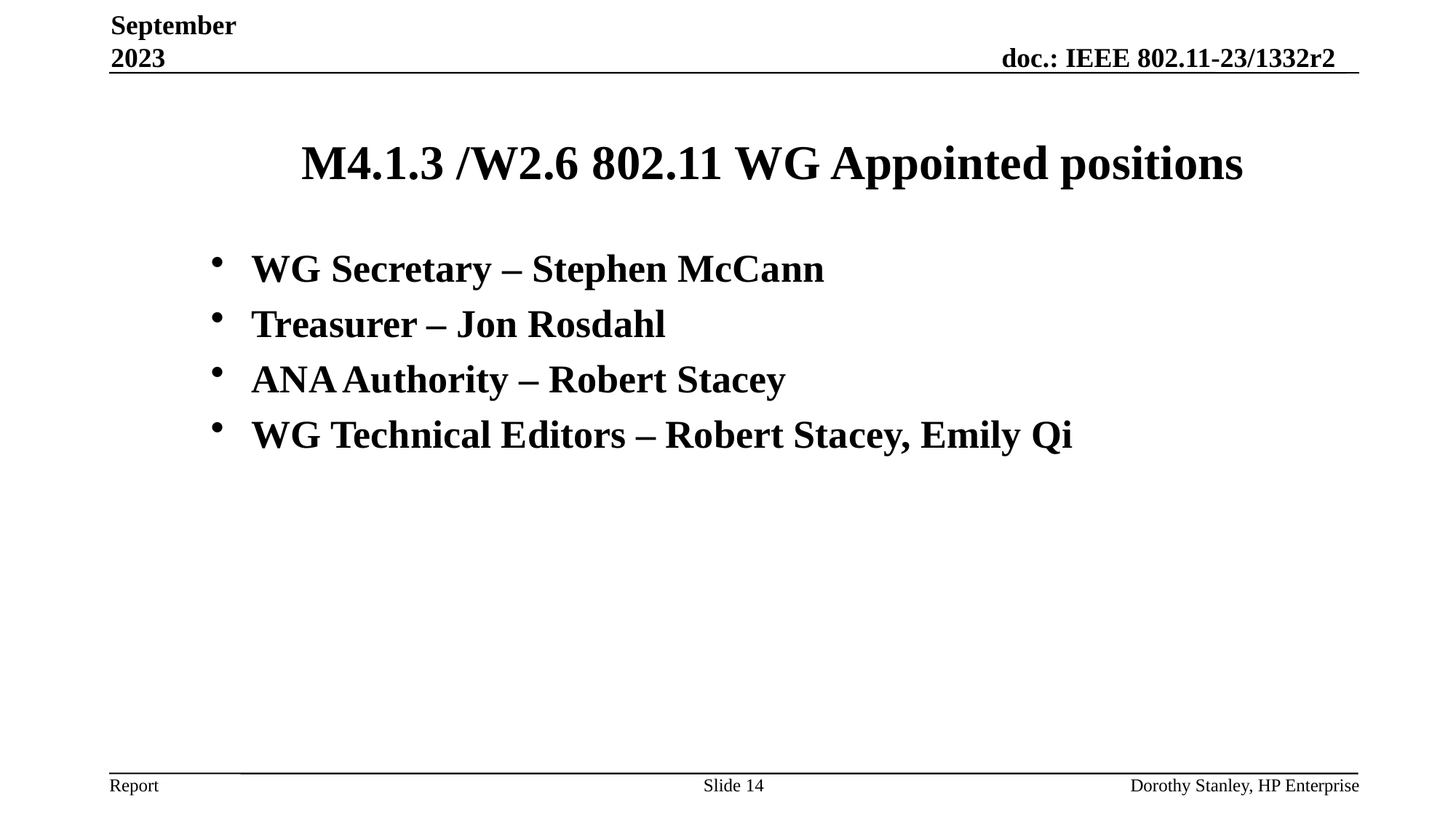

September 2023
# M4.1.3 /W2.6 802.11 WG Appointed positions
WG Secretary – Stephen McCann
Treasurer – Jon Rosdahl
ANA Authority – Robert Stacey
WG Technical Editors – Robert Stacey, Emily Qi

Slide 14
Dorothy Stanley, HP Enterprise